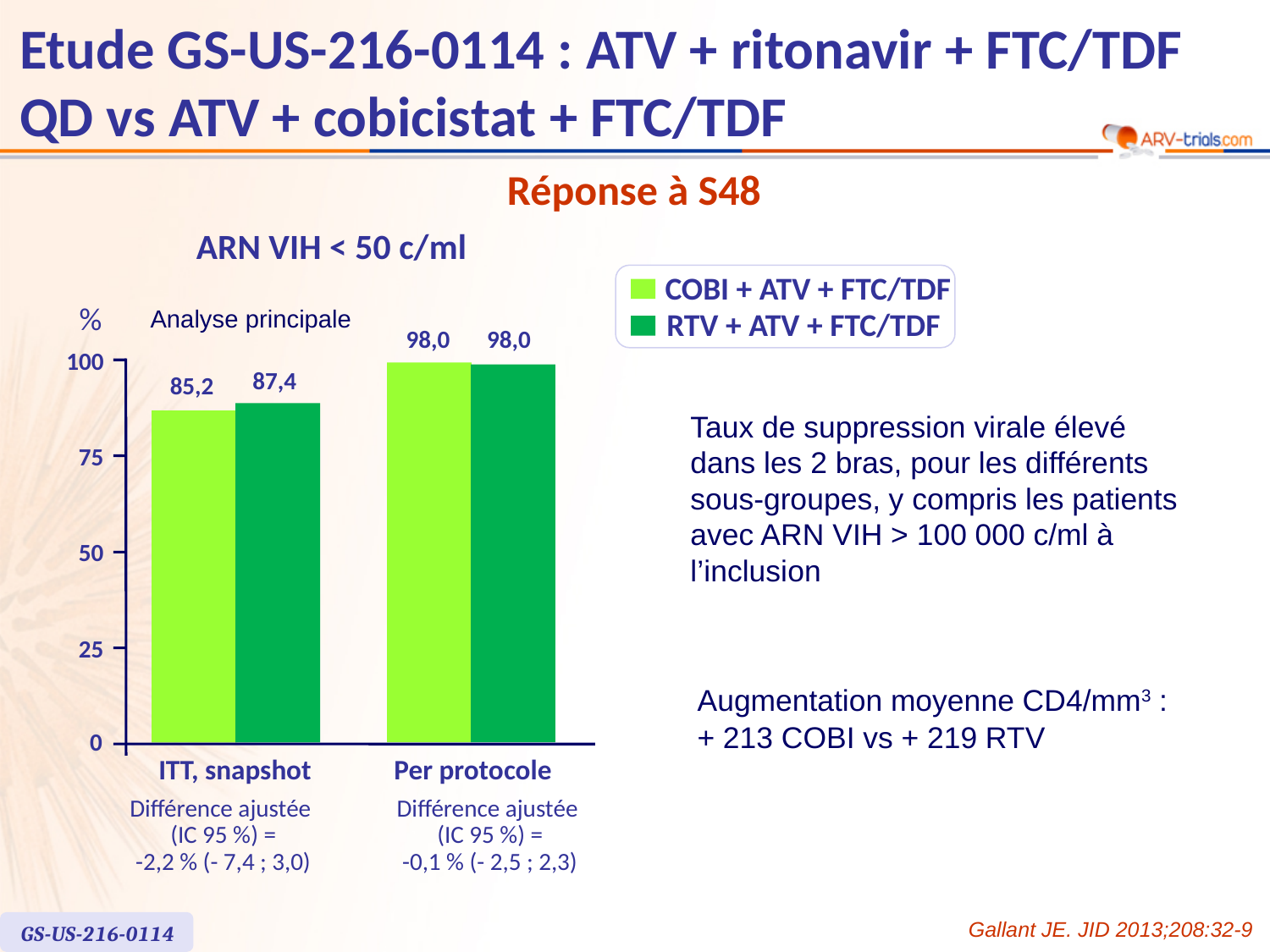

# Etude GS-US-216-0114 : ATV + ritonavir + FTC/TDF QD vs ATV + cobicistat + FTC/TDF
Réponse à S48
ARN VIH < 50 c/ml
COBI + ATV + FTC/TDF

%
Analyse principale
RTV + ATV + FTC/TDF
98,0
98,0

100
87,4
85,2

75

50

25

0

ITT, snapshot
Per protocole
Différence ajustée
(IC 95 %) =
-2,2 % (- 7,4 ; 3,0)
Différence ajustée
(IC 95 %) =
-0,1 % (- 2,5 ; 2,3)
Taux de suppression virale élevé dans les 2 bras, pour les différents sous-groupes, y compris les patients avec ARN VIH > 100 000 c/ml à l’inclusion
Augmentation moyenne CD4/mm3 :
+ 213 COBI vs + 219 RTV
Gallant JE. JID 2013;208:32-9

GS-US-216-0114